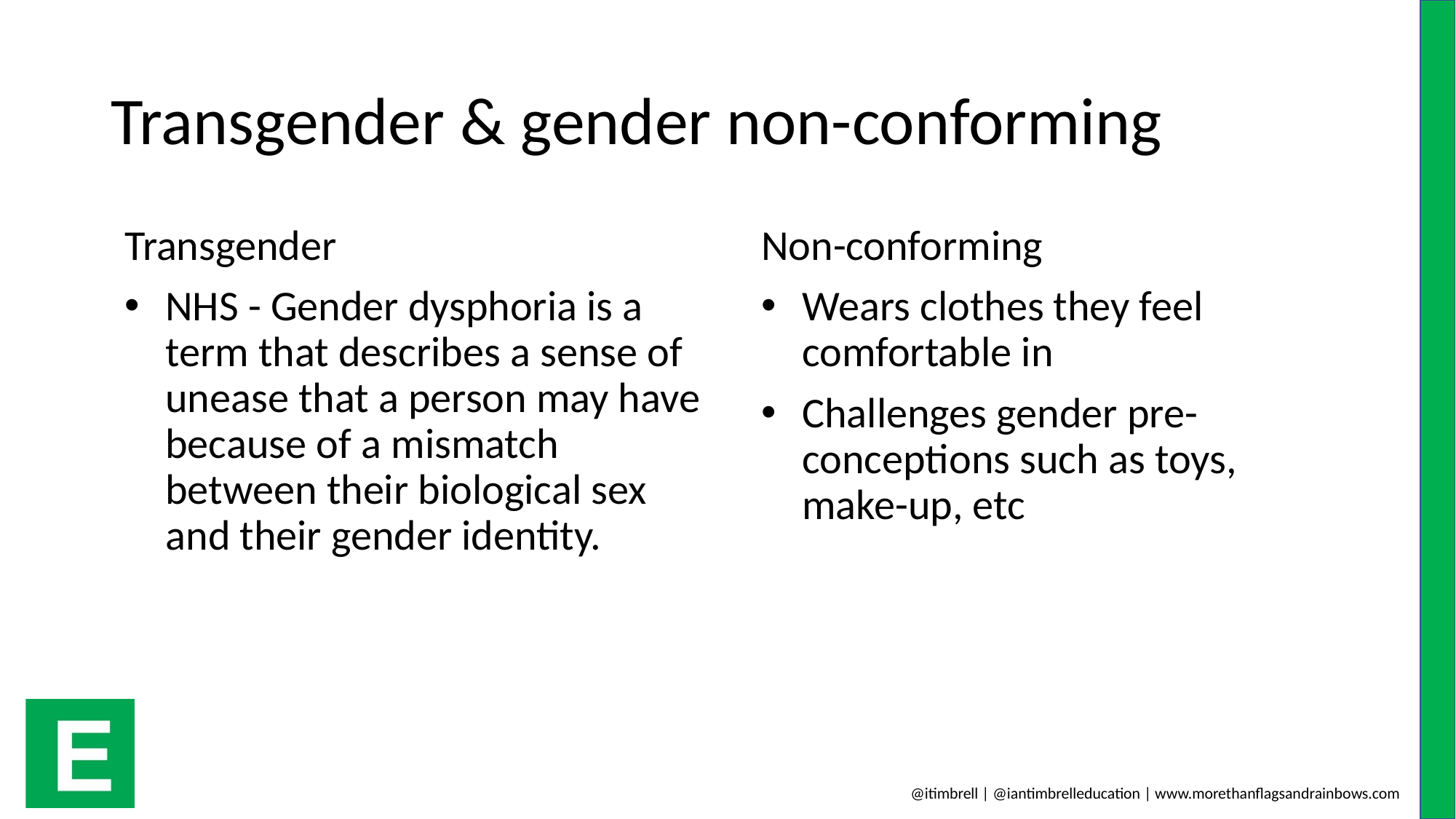

# Transgender & gender non-conforming
Transgender
NHS - Gender dysphoria is a term that describes a sense of unease that a person may have because of a mismatch between their biological sex and their gender identity.
Non-conforming
Wears clothes they feel comfortable in
Challenges gender pre-conceptions such as toys, make-up, etc